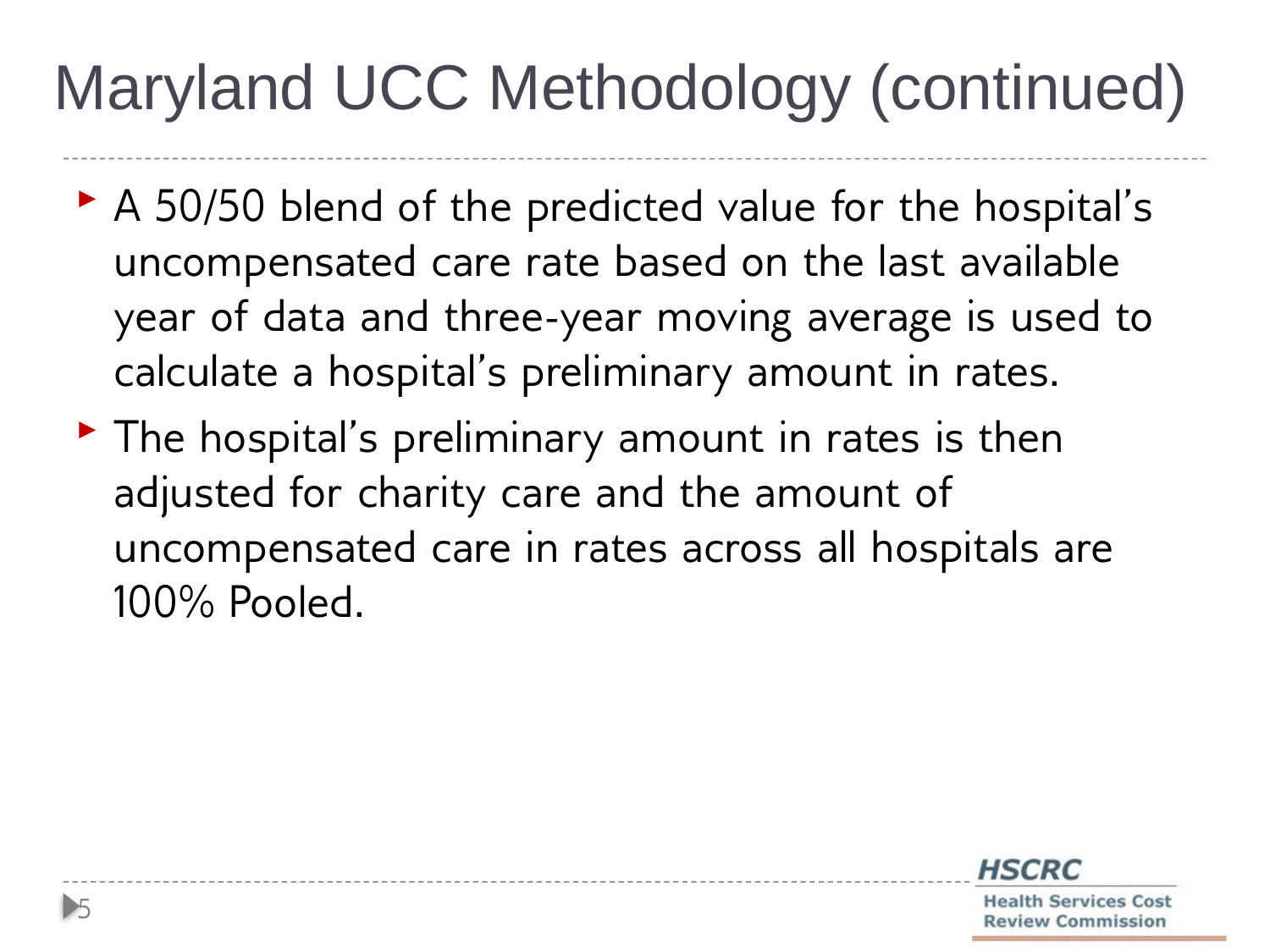

Maryland UCC Methodology (continued)
A 50/50 blend of the predicted value for the hospital’s uncompensated care rate based on the last available year of data and three-year moving average is used to calculate a hospital’s preliminary amount in rates.
The hospital’s preliminary amount in rates is then adjusted for charity care and the amount of uncompensated care in rates across all hospitals are 100% Pooled.